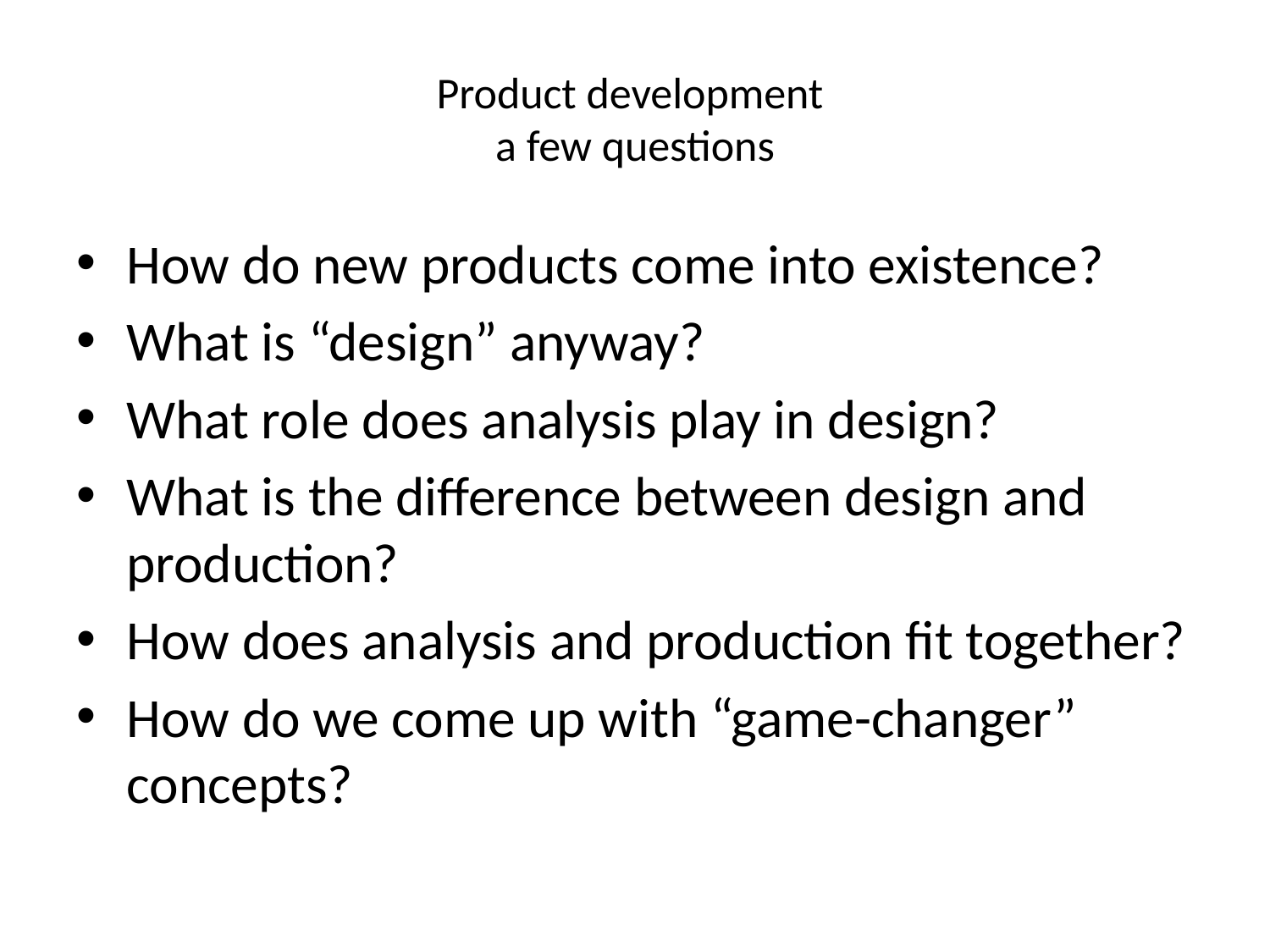

# Product development a few questions
How do new products come into existence?
What is “design” anyway?
What role does analysis play in design?
What is the difference between design and production?
How does analysis and production fit together?
How do we come up with “game-changer” concepts?